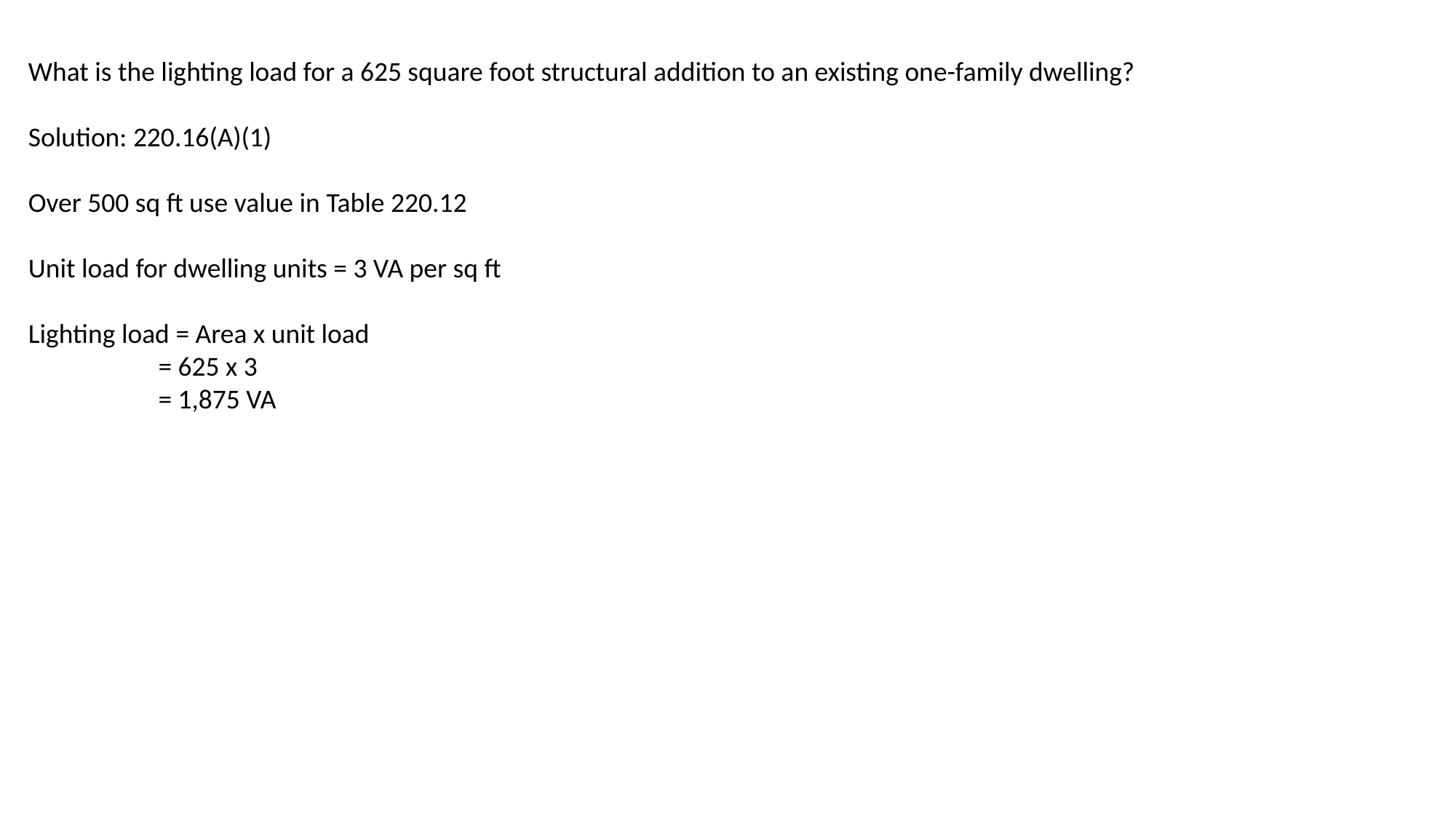

What is the lighting load for a 625 square foot structural addition to an existing one-family dwelling?

Solution: 220.16(A)(1)

Over 500 sq ft use value in Table 220.12

Unit load for dwelling units = 3 VA per sq ft

Lighting load = Area x unit load
                     = 625 x 3
                     = 1,875 VA